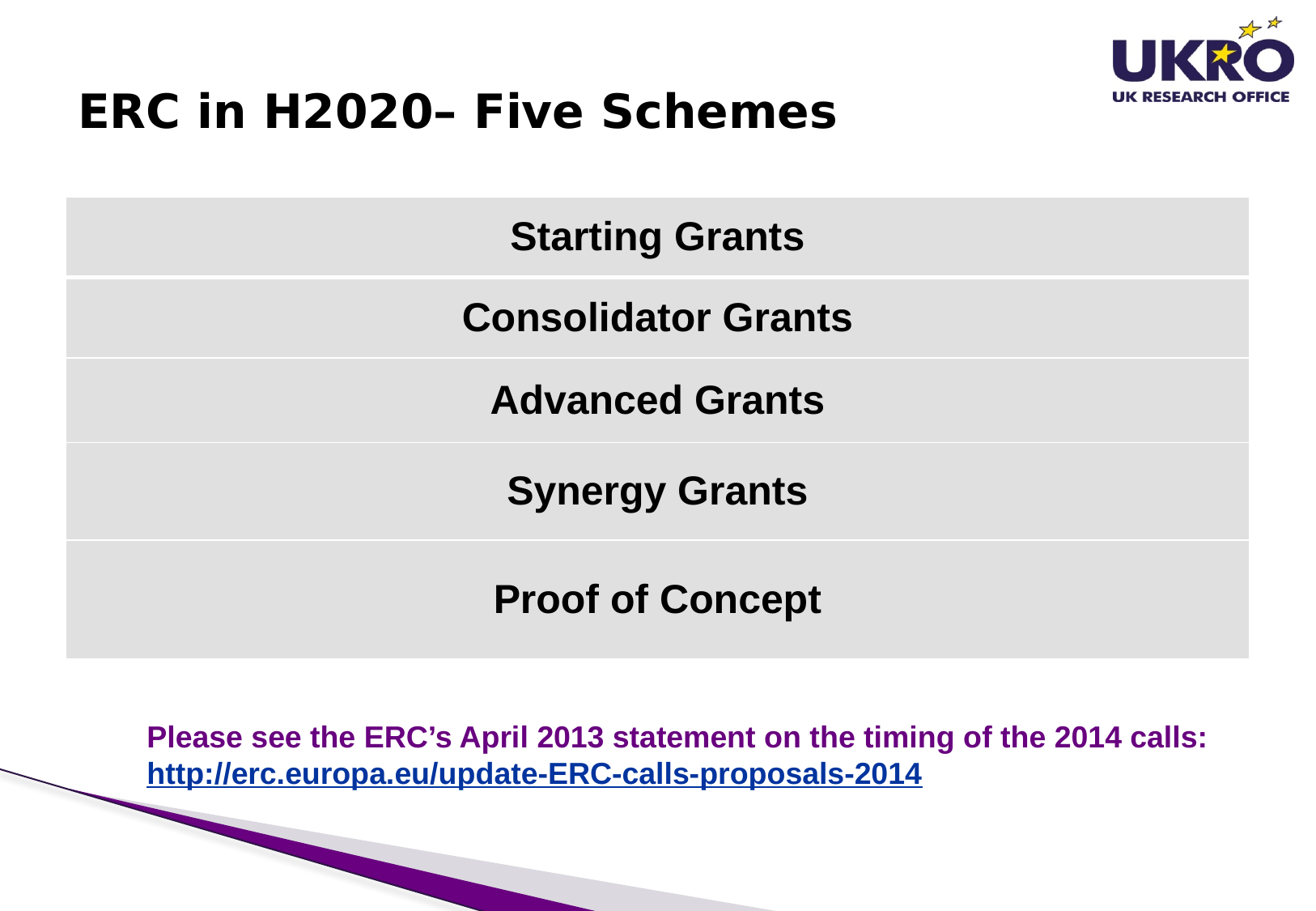

# ERC in H2020– Five Schemes
| Starting Grants |
| --- |
| Consolidator Grants |
| Advanced Grants |
| Synergy Grants |
| Proof of Concept |
Please see the ERC’s April 2013 statement on the timing of the 2014 calls: http://erc.europa.eu/update-ERC-calls-proposals-2014